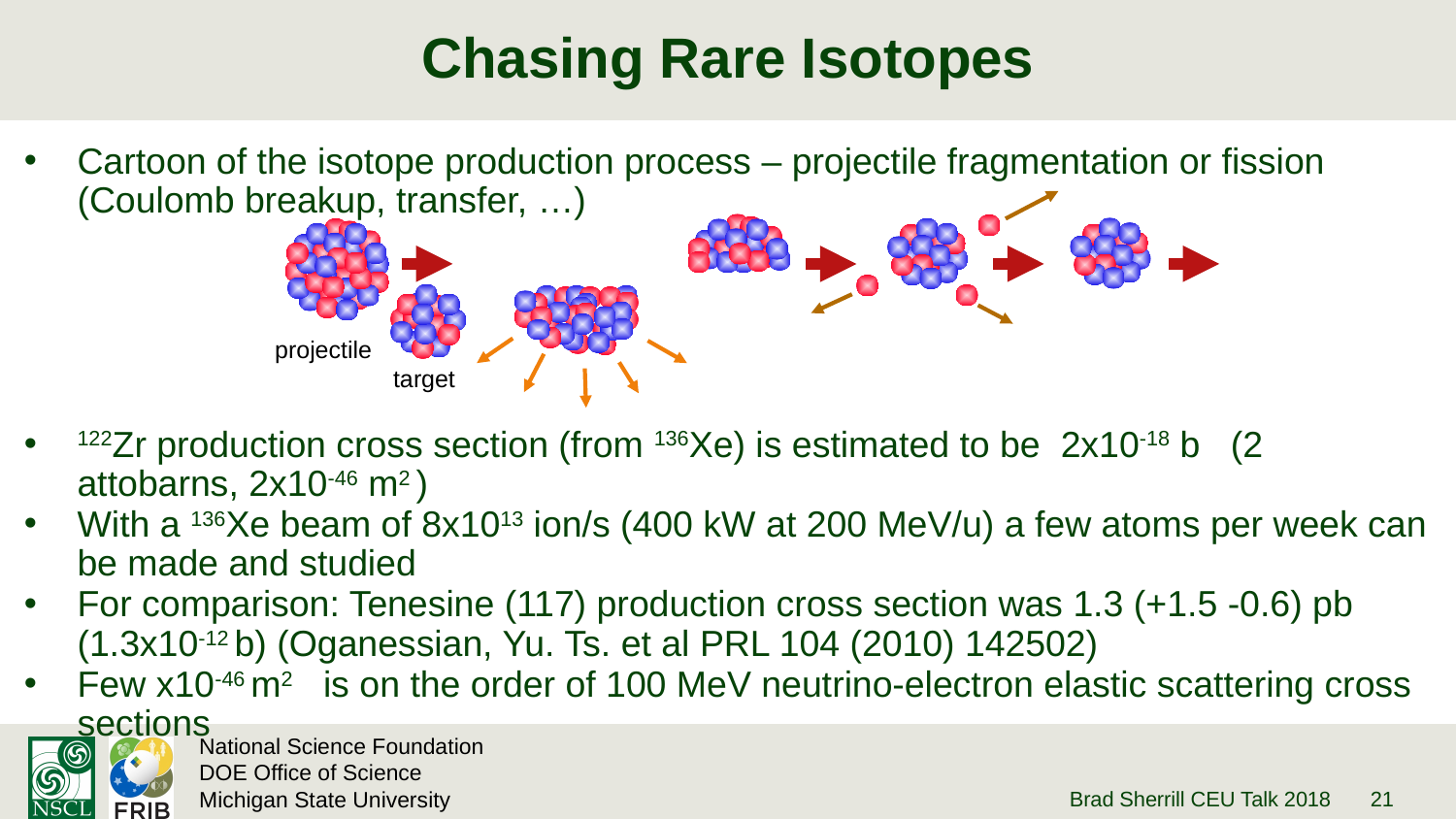

# Chasing Rare Isotopes
Cartoon of the isotope production process – projectile fragmentation or fission (Coulomb breakup, transfer, …)

122Zr production cross section (from 136Xe) is estimated to be  2x10-18 b   (2 attobarns, 2x10-46 m2 )
With a 136Xe beam of 8x1013 ion/s (400 kW at 200 MeV/u) a few atoms per week can be made and studied
For comparison: Tenesine (117) production cross section was 1.3 (+1.5 -0.6) pb (1.3x10-12 b) (Oganessian, Yu. Ts. et al PRL 104 (2010) 142502)
Few x10-46 m2   is on the order of 100 MeV neutrino-electron elastic scattering cross sections

projectile

target

Brad Sherrill CEU Talk 2018
21